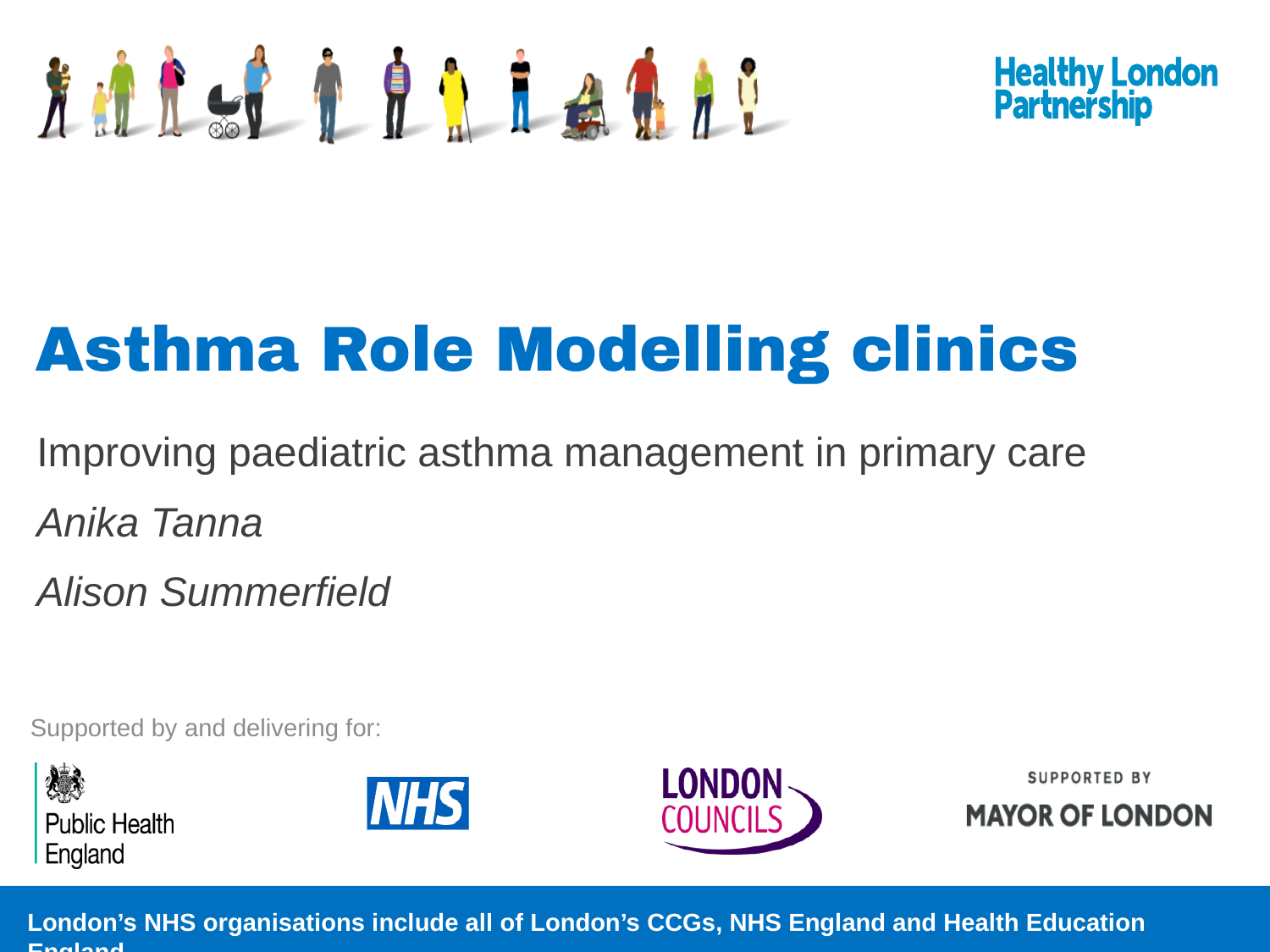

# Asthma Role Modelling clinics
Improving paediatric asthma management in primary care
Anika Tanna
Alison Summerfield